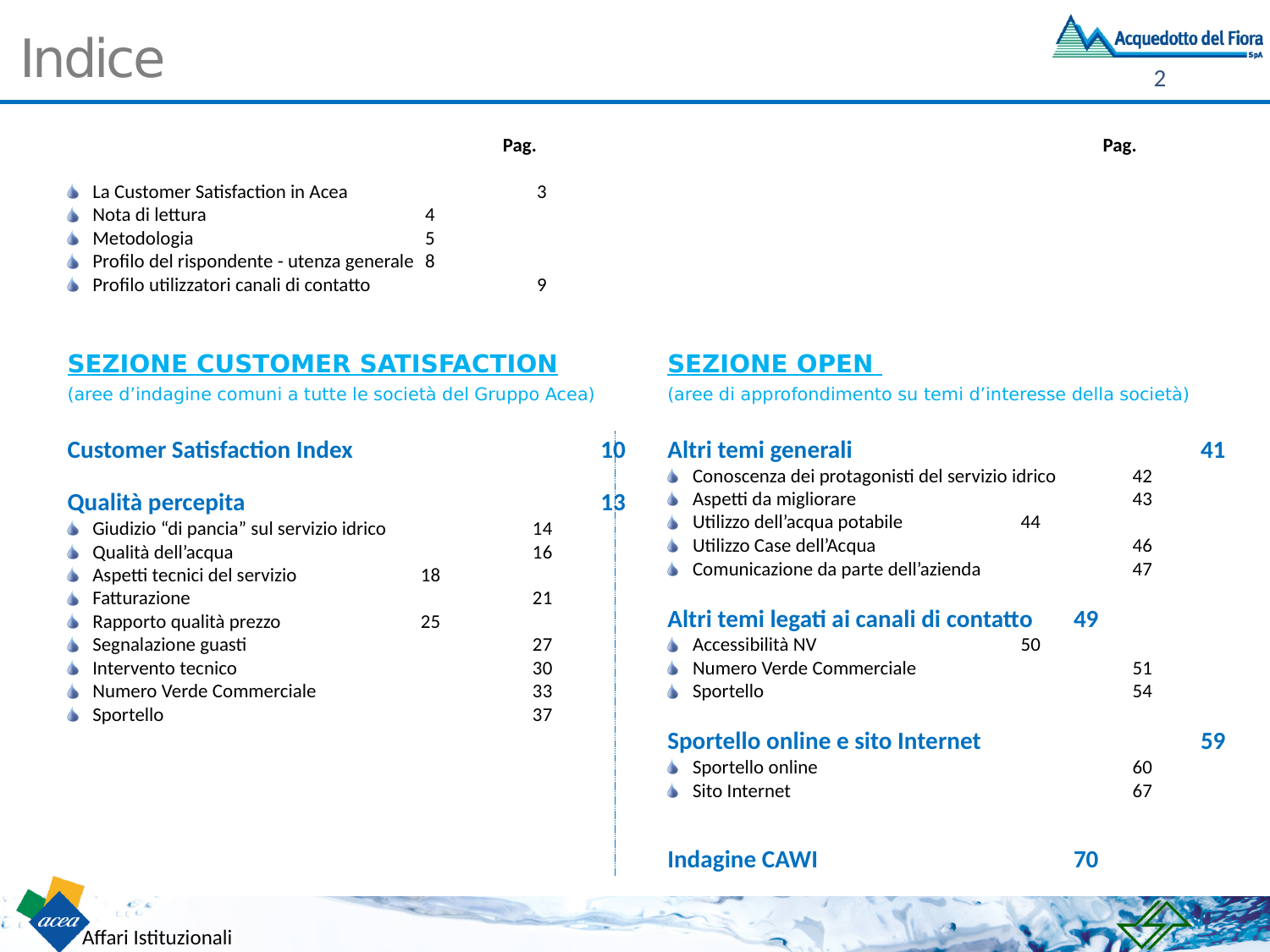

# Indice
					Pag.

La Customer Satisfaction in Acea   		  3
Nota di lettura	   		  4
Metodologia			  5
Profilo del rispondente - utenza generale	  8
Profilo utilizzatori canali di contatto		  9

Sezione customer satisfaction
(aree d’indagine comuni a tutte le società del Gruppo Acea)

Customer Satisfaction Index		10

Qualità percepita			13
Giudizio “di pancia” sul servizio idrico		 14
Qualità dell’acqua			 16
Aspetti tecnici del servizio		 18
Fatturazione				 21
Rapporto qualità prezzo		 25
Segnalazione guasti			 27
Intervento tecnico			 30
Numero Verde Commerciale		 33
Sportello				 37

					Pag.

Sezione open
(aree di approfondimento su temi d’interesse della società)

Altri temi generali			41
Conoscenza dei protagonisti del servizio idrico 	 42
Aspetti da migliorare			 43
Utilizzo dell’acqua potabile		 44
Utilizzo Case dell’Acqua			 46
Comunicazione da parte dell’azienda		 47

Altri temi legati ai canali di contatto   	49
Accessibilità NV	   		 50
Numero Verde Commerciale		 51
Sportello				 54

Sportello online e sito Internet		59
Sportello online			 60
Sito Internet				 67

Indagine CAWI			70